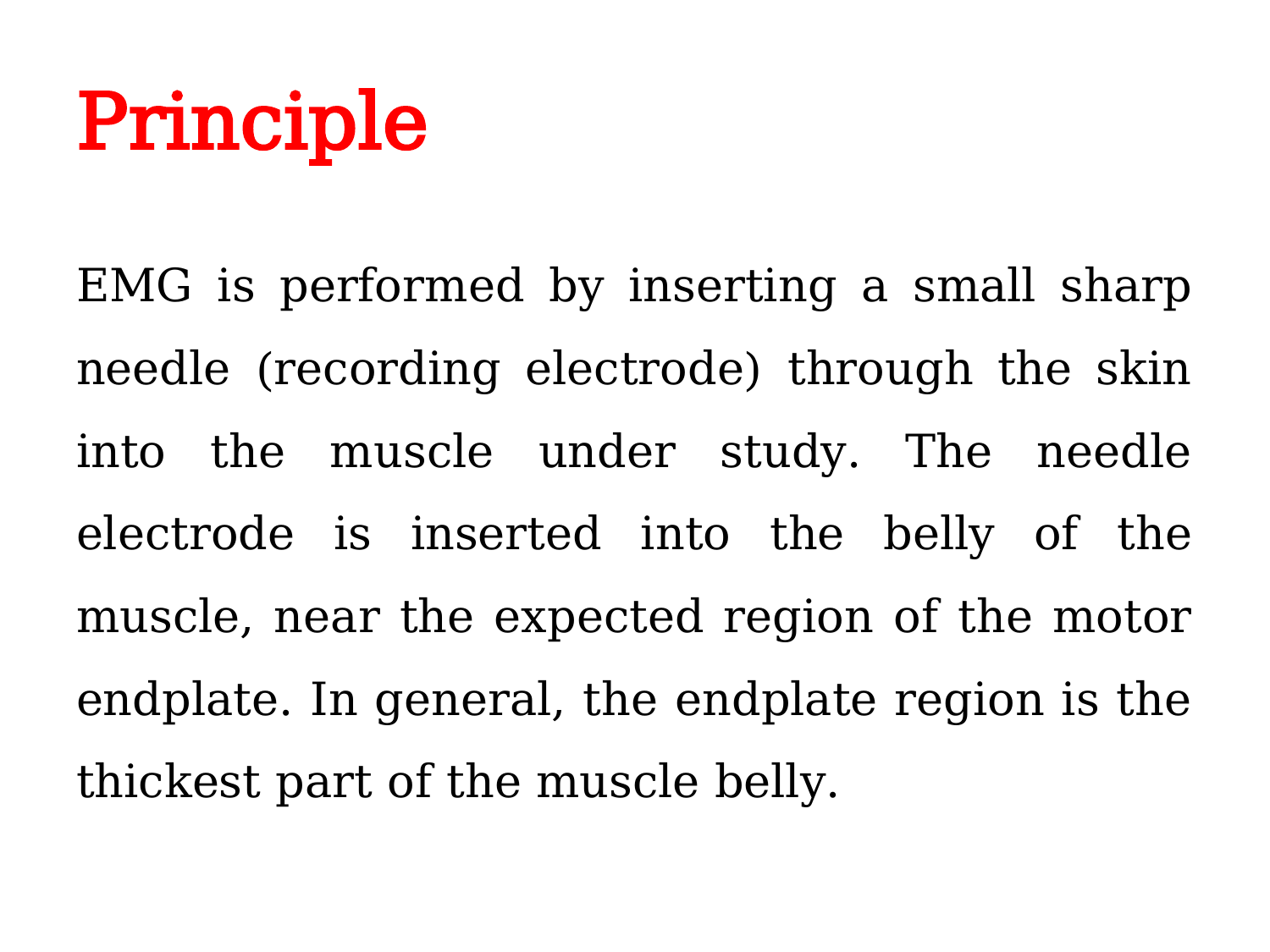

# Principle
EMG is performed by inserting a small sharp needle (recording electrode) through the skin into the muscle under study. The needle electrode is inserted into the belly of the muscle, near the expected region of the motor endplate. In general, the endplate region is the thickest part of the muscle belly.